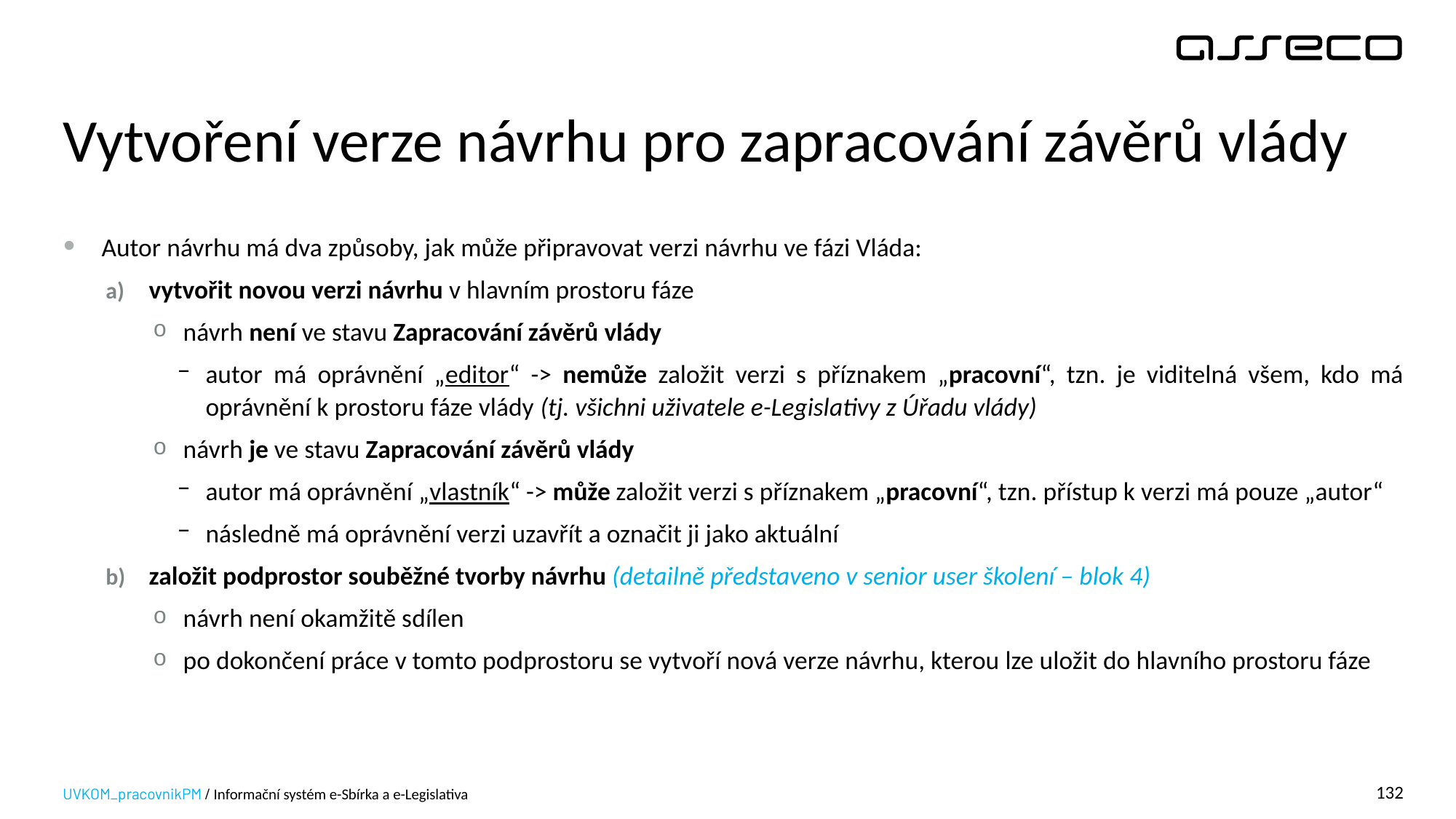

# Vytvoření verze návrhu pro zapracování závěrů vlády
Autor návrhu má dva způsoby, jak může připravovat verzi návrhu ve fázi Vláda:
vytvořit novou verzi návrhu v hlavním prostoru fáze
návrh není ve stavu Zapracování závěrů vlády
autor má oprávnění „editor“ -> nemůže založit verzi s příznakem „pracovní“, tzn. je viditelná všem, kdo má oprávnění k prostoru fáze vlády (tj. všichni uživatele e-Legislativy z Úřadu vlády)
návrh je ve stavu Zapracování závěrů vlády
autor má oprávnění „vlastník“ -> může založit verzi s příznakem „pracovní“, tzn. přístup k verzi má pouze „autor“
následně má oprávnění verzi uzavřít a označit ji jako aktuální
založit podprostor souběžné tvorby návrhu (detailně představeno v senior user školení – blok 4)
návrh není okamžitě sdílen
po dokončení práce v tomto podprostoru se vytvoří nová verze návrhu, kterou lze uložit do hlavního prostoru fáze

UVKOM_pracovnikPM / Informační systém e-Sbírka a e-Legislativa
132